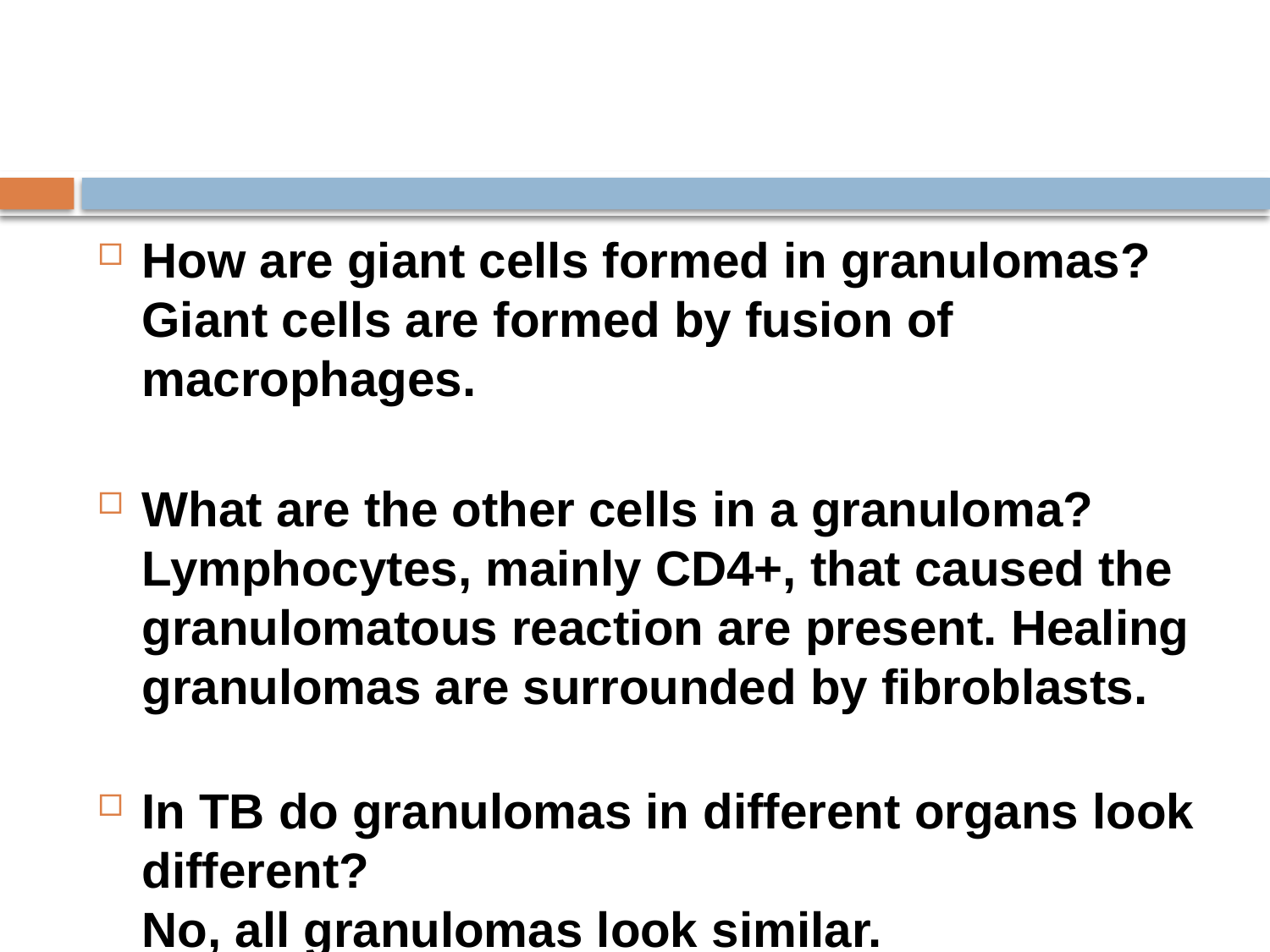

#
How are giant cells formed in granulomas? 
Giant cells are formed by fusion of macrophages.
What are the other cells in a granuloma? 
Lymphocytes, mainly CD4+, that caused the granulomatous reaction are present. Healing granulomas are surrounded by fibroblasts.

In TB do granulomas in different organs look different? 
No, all granulomas look similar.